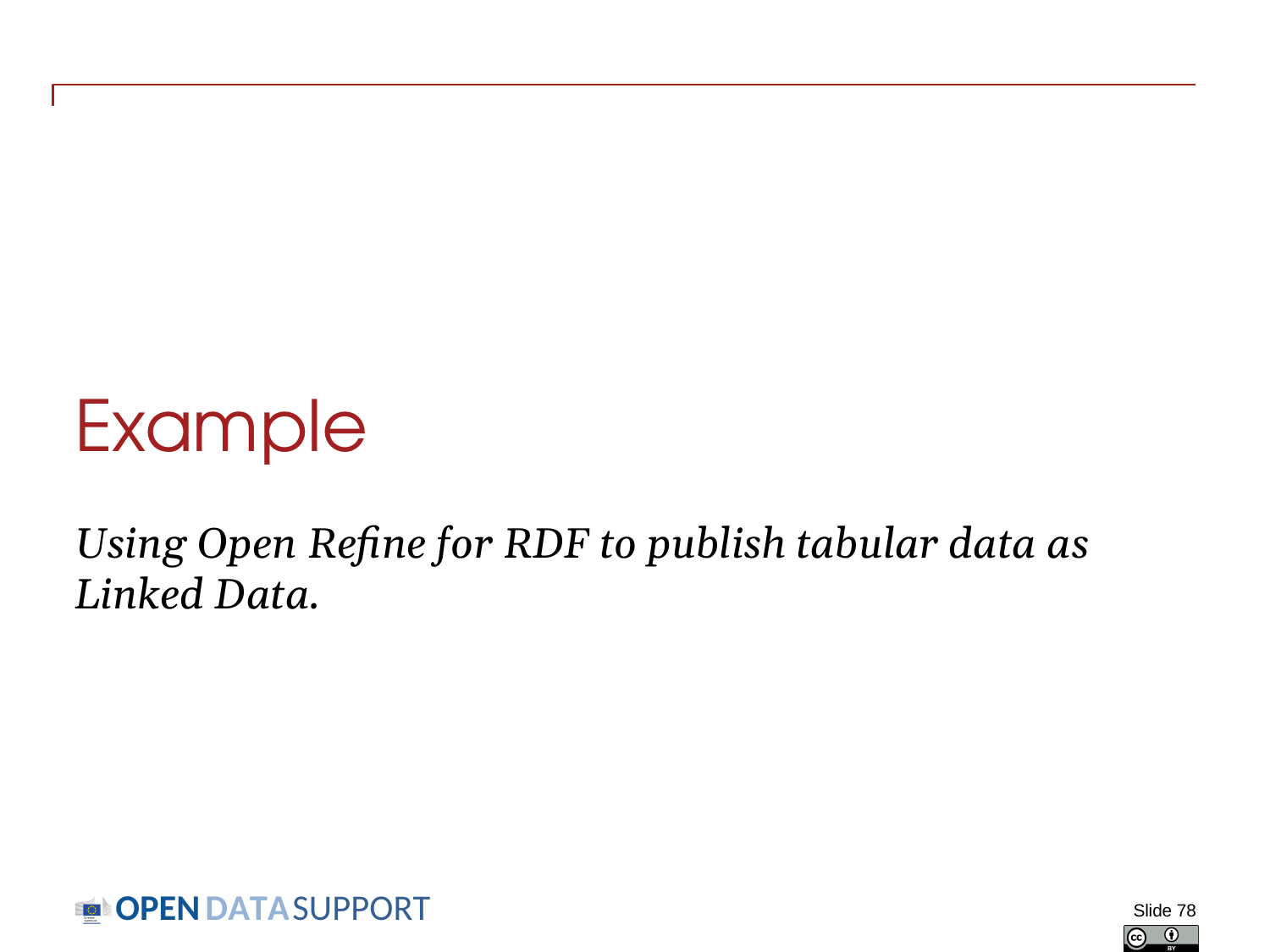

# Example Using Open Refine for RDF to publish tabular data as Linked Data.
Slide 78